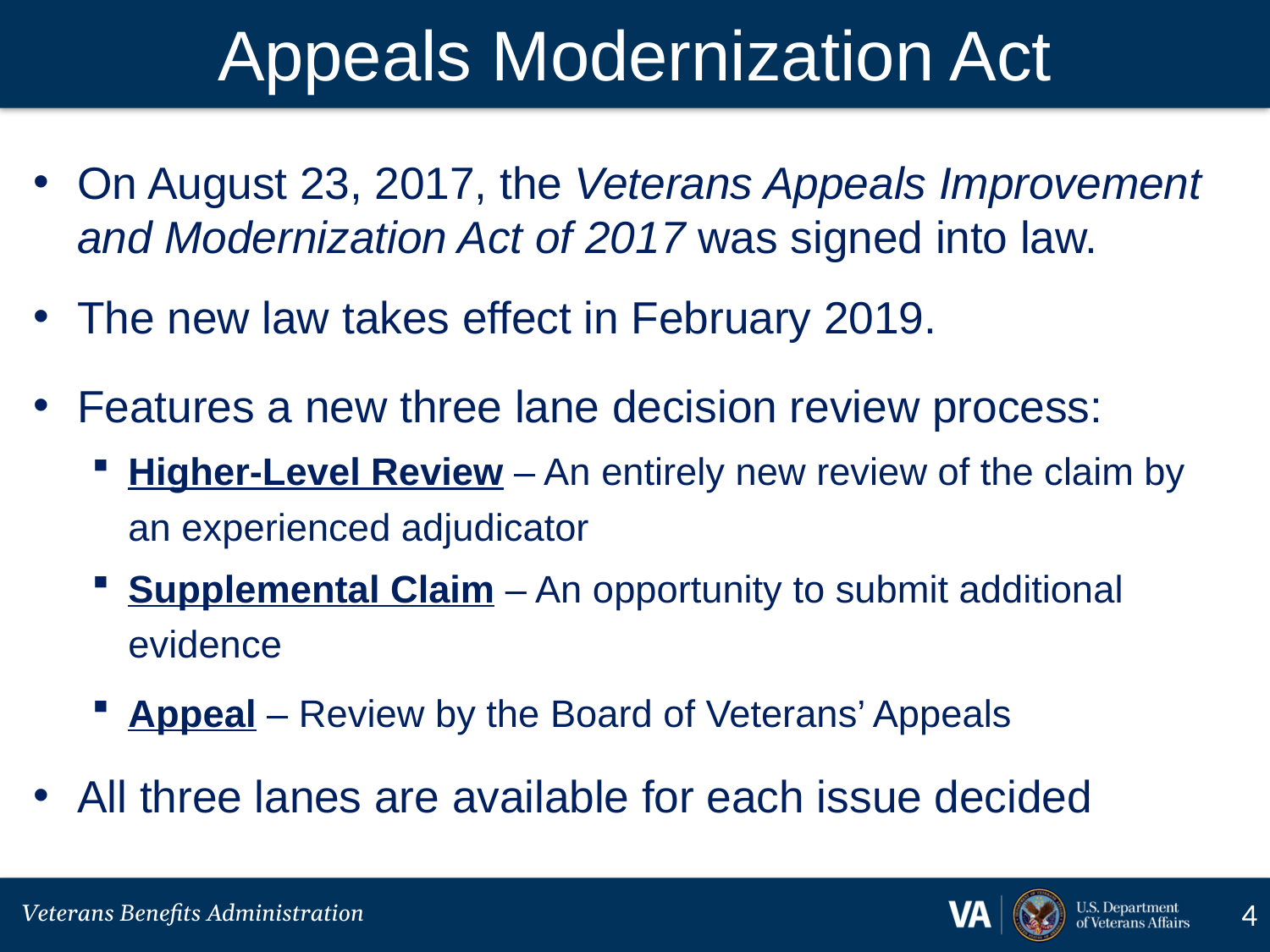

# Appeals Modernization Act
On August 23, 2017, the Veterans Appeals Improvement and Modernization Act of 2017 was signed into law.

The new law takes effect in February 2019.

Features a new three lane decision review process:
Higher-Level Review – An entirely new review of the claim by an experienced adjudicator
Supplemental Claim – An opportunity to submit additional evidence
Appeal – Review by the Board of Veterans’ Appeals

All three lanes are available for each issue decided

4